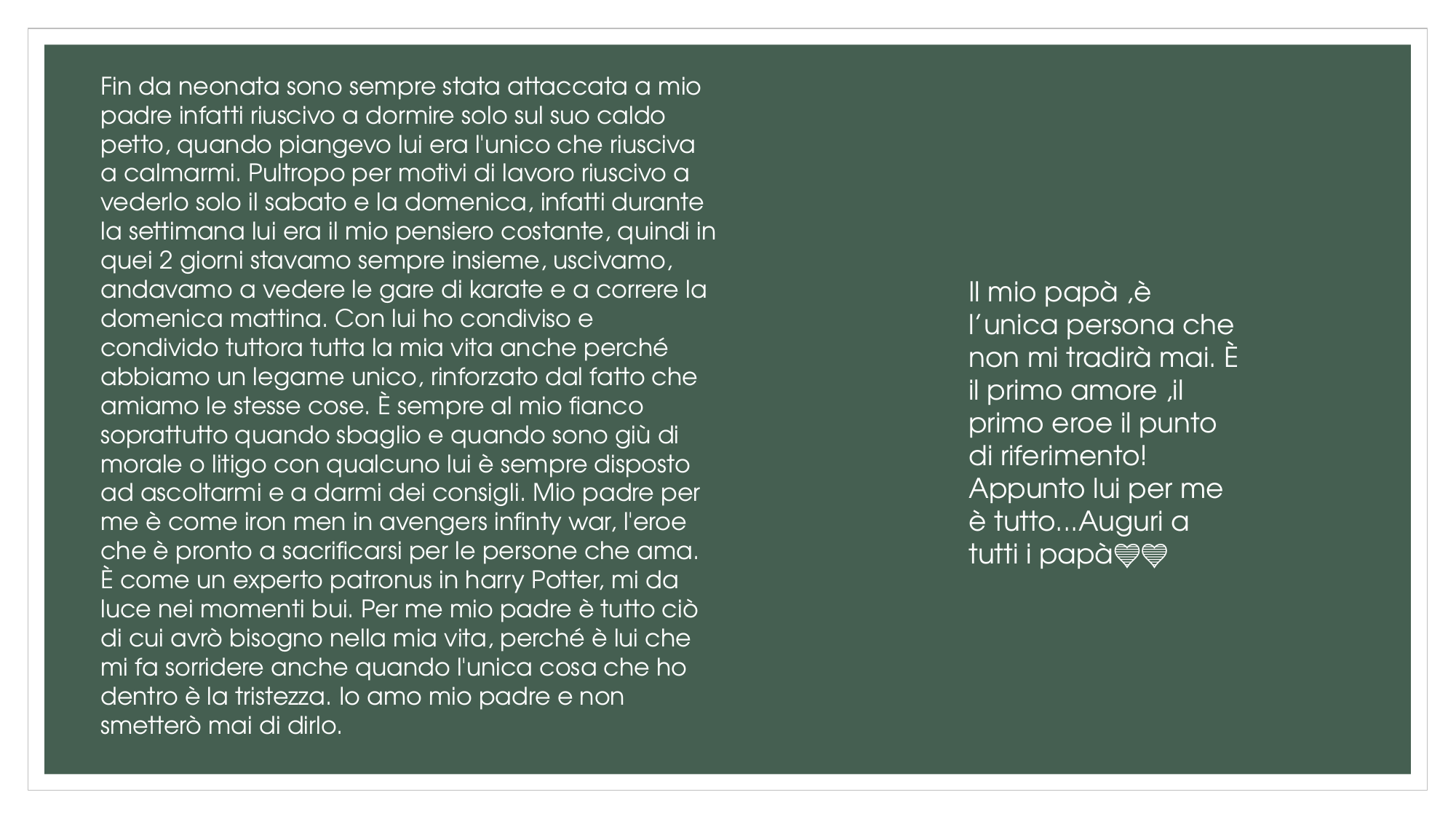

Fin da neonata sono sempre stata attaccata a mio padre infatti riuscivo a dormire solo sul suo caldo  petto, quando piangevo lui era l'unico che riusciva a calmarmi. Pultropo per motivi di lavoro riuscivo a vederlo solo il sabato e la domenica, infatti durante la settimana lui era il mio pensiero costante, quindi in quei 2 giorni stavamo sempre insieme, uscivamo, andavamo a vedere le gare di karate e a correre la domenica mattina. Con lui ho condiviso e condivido tuttora tutta la mia vita anche perché abbiamo un legame unico, rinforzato dal fatto che amiamo le stesse cose. È sempre al mio fianco soprattutto quando sbaglio e quando sono giù di morale o litigo con qualcuno lui è sempre disposto ad ascoltarmi e a darmi dei consigli. Mio padre per me è come iron men in avengers infinty war, l'eroe che è pronto a sacrificarsi per le persone che ama. È come un experto patronus in harry Potter, mi da luce nei momenti bui. Per me mio padre è tutto ciò di cui avrò bisogno nella mia vita, perché è lui che mi fa sorridere anche quando l'unica cosa che ho dentro è la tristezza. Io amo mio padre e non smetterò mai di dirlo.
Il mio papà ,è l’unica persona che non mi tradirà mai. È il primo amore ,il primo eroe il punto di riferimento! Appunto lui per me è tutto...Auguri a tutti i papà💙💙